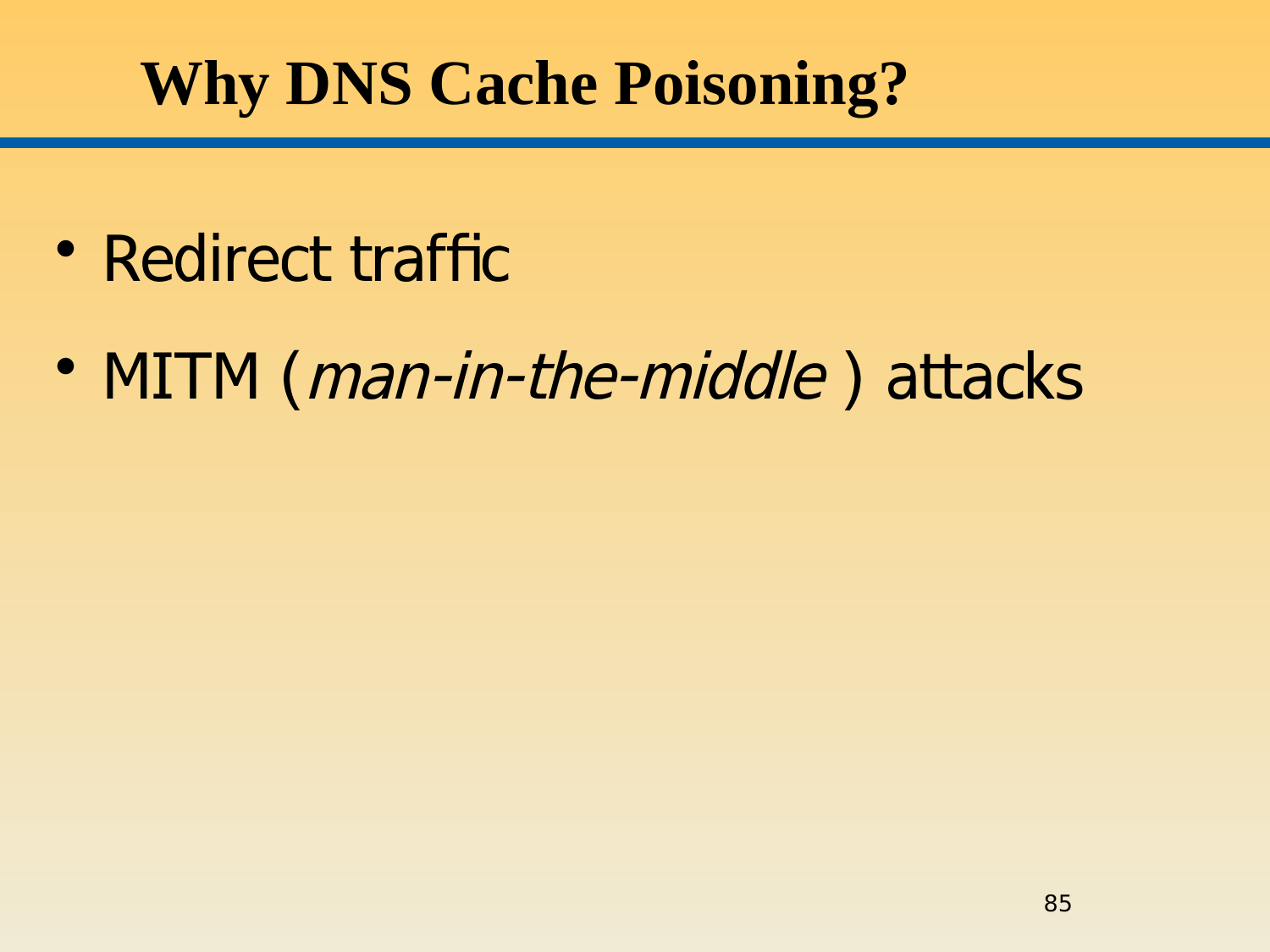

# Why DNS Cache Poisoning?
Redirect traffic
MITM (man-in-the-middle ) attacks
85